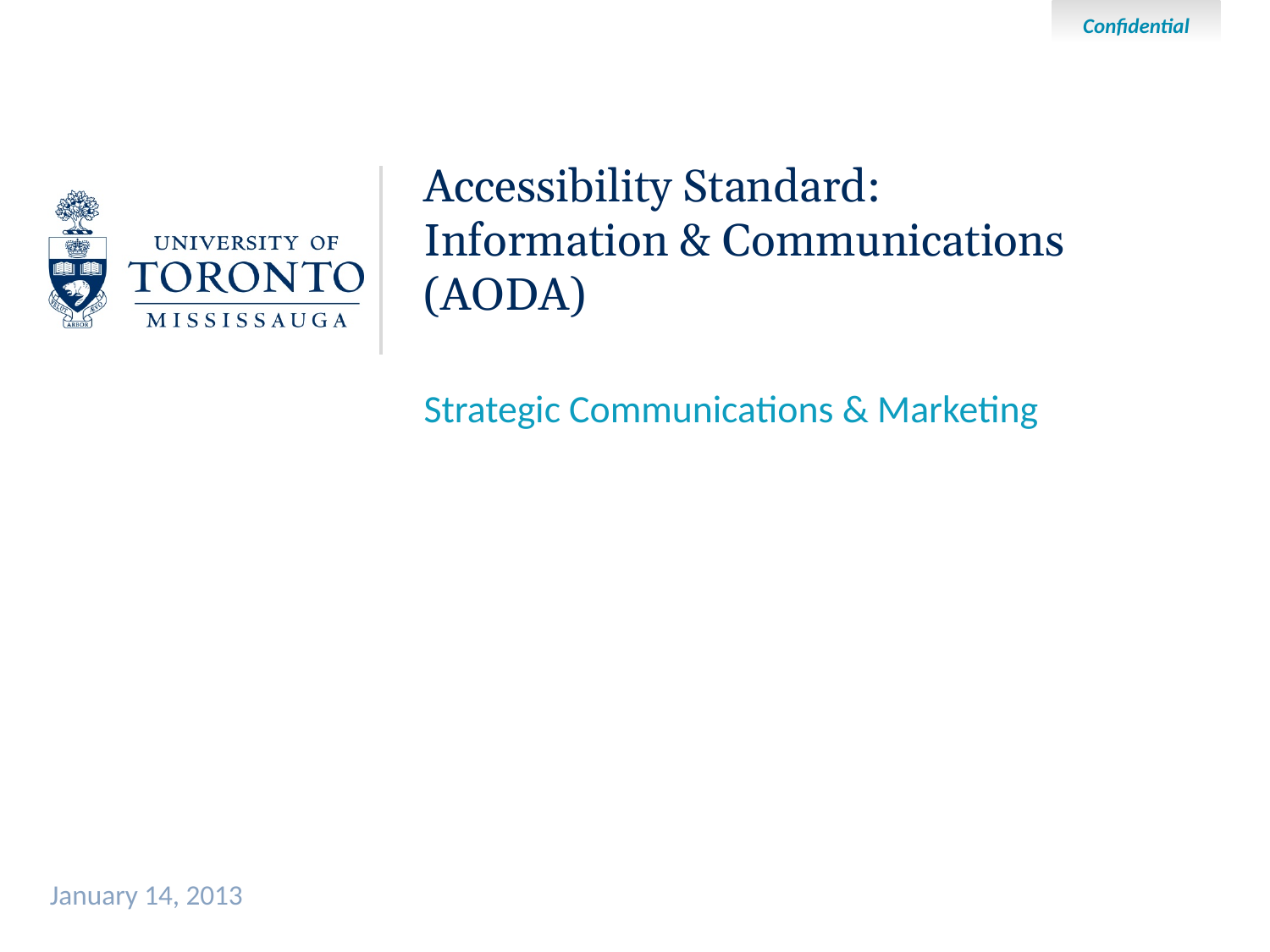

# Accessibility Standard: Information & Communications (AODA)
Strategic Communications & Marketing

January 14, 2013